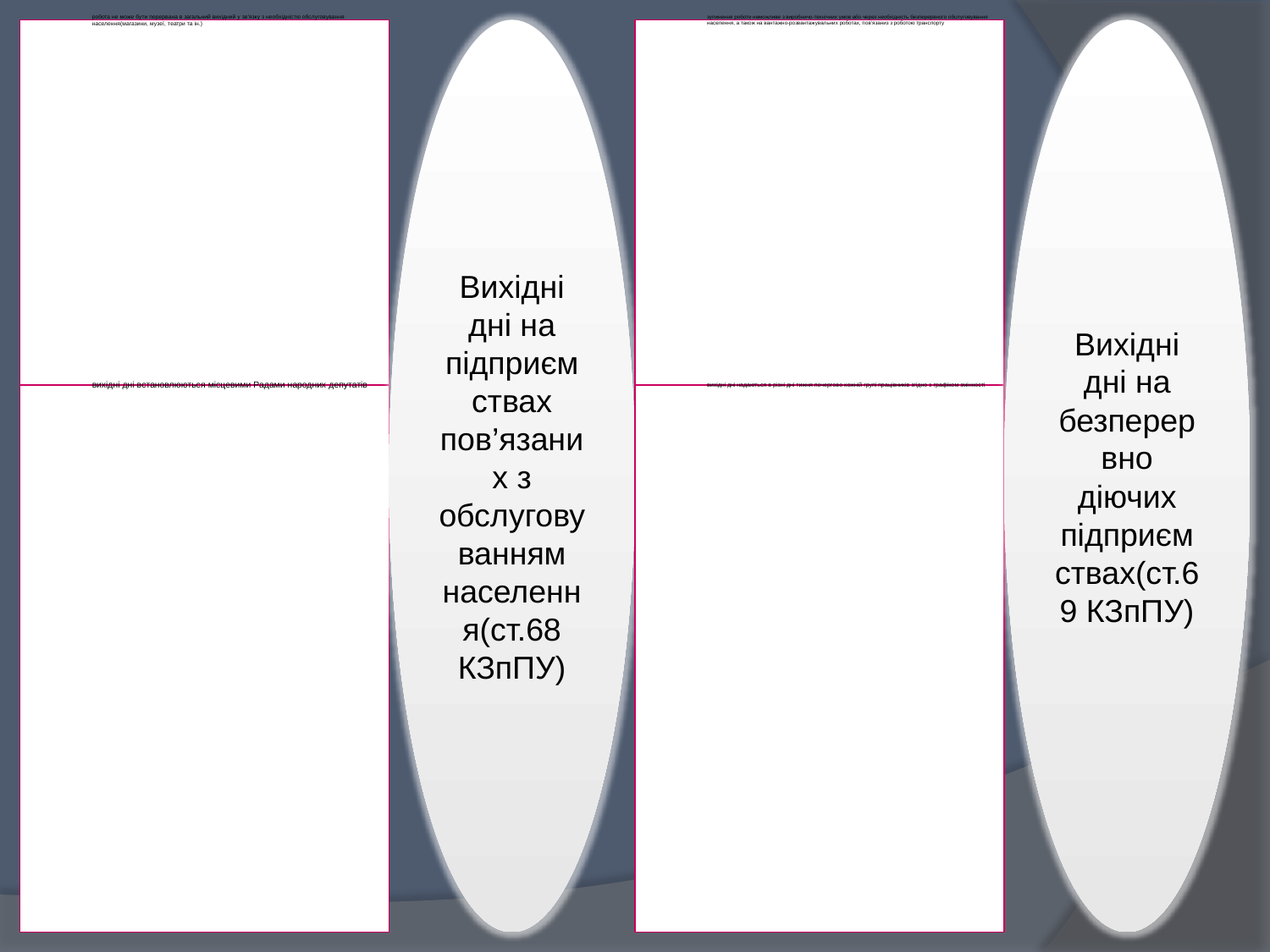

Вихідні дні на підприємствах пов’язаних з обслуговуванням населення(ст.68 КЗпПУ)
робота не може бути перервана в загальний вихідний у зв’язку з необхідністю обслуговування населення(магазини, музеї, театри та ін.)
вихідні дні встановлюються місцевими Радами народних депутатів
Вихідні дні на безперервно діючих підприємствах(ст.69 КЗпПУ)
зупинення роботи неможливе з виробничо-технічних умов або через необхідність безперервного обслуговування населення, а також на вантажно-розвантажувальних роботах, пов’язаниз з роботою транспорту
вихідні дні надаються в різні дні тижня почергово кожній групі працівників згідно з графіком змінності